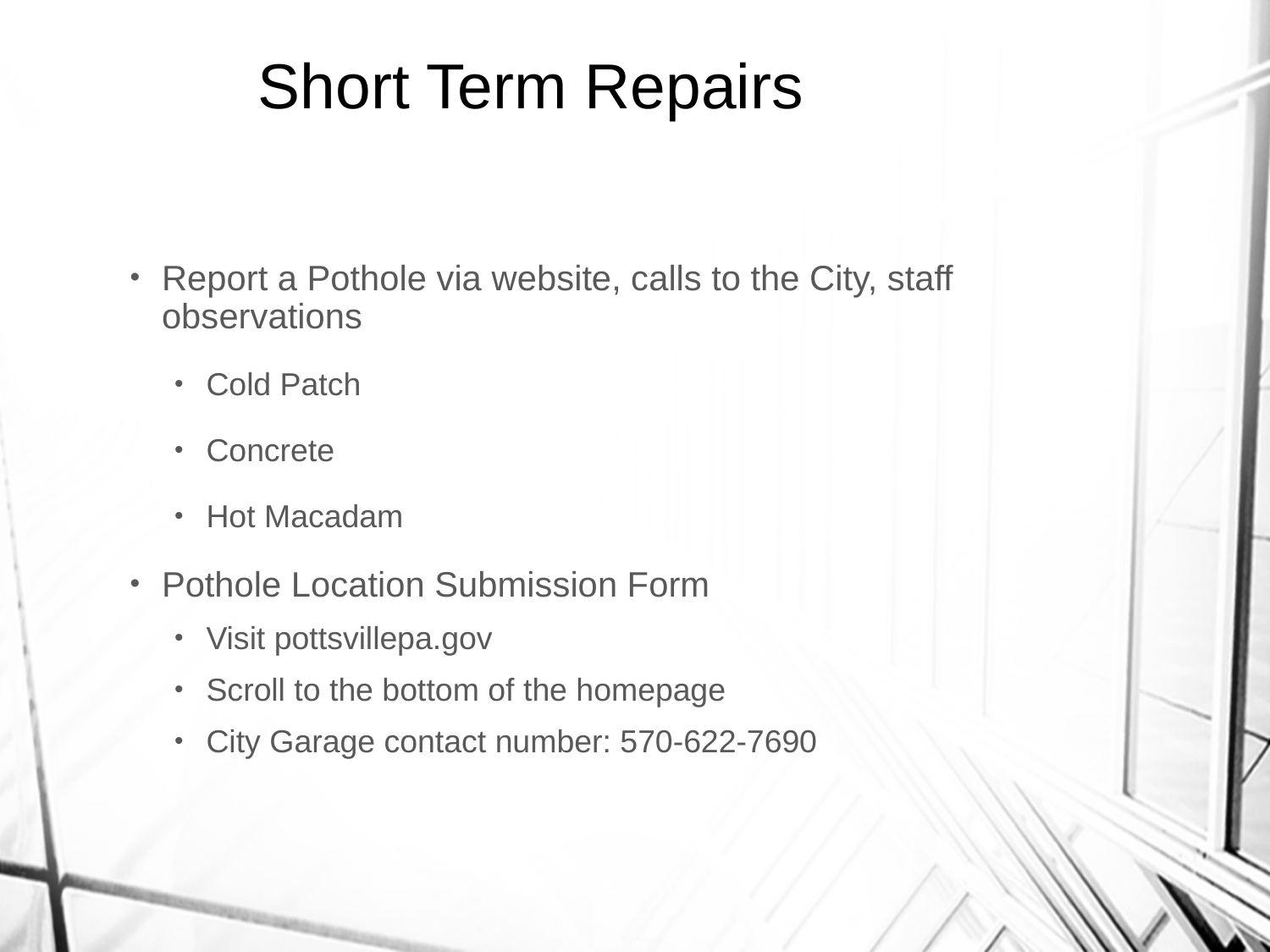

# Short Term Repairs
Report a Pothole via website, calls to the City, staff observations
Cold Patch
Concrete
Hot Macadam
Pothole Location Submission Form
Visit pottsvillepa.gov
Scroll to the bottom of the homepage
City Garage contact number: 570-622-7690